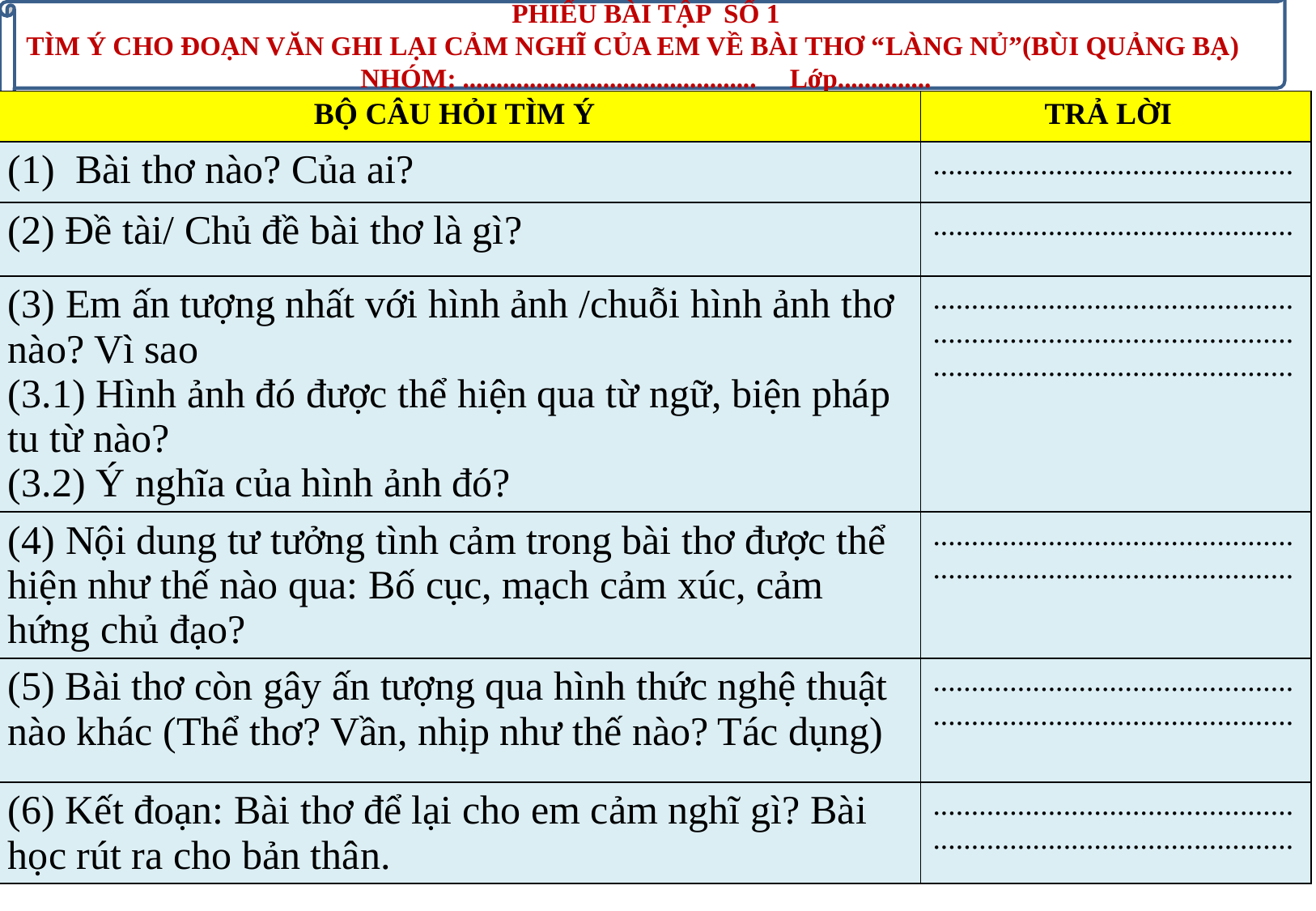

PHIẾU BÀI TẬP  SỐ 1
TÌM Ý CHO ĐOẠN VĂN GHI LẠI CẢM NGHĨ CỦA EM VỀ BÀI THƠ “LÀNG NỦ”(BÙI QUẢNG BẠ)
NHÓM: ............................................     Lớp..............

| BỘ CÂU HỎI TÌM Ý | TRẢ LỜI |
| --- | --- |
| (1) Bài thơ nào? Của ai? | ............................................... |
| (2) Đề tài/ Chủ đề bài thơ là gì? | ............................................... |
| (3) Em ấn tượng nhất với hình ảnh /chuỗi hình ảnh thơ nào? Vì sao (3.1) Hình ảnh đó được thể hiện qua từ ngữ, biện pháp tu từ nào? (3.2) Ý nghĩa của hình ảnh đó? | ............................................... ............................................... ............................................... |
| (4) Nội dung tư tưởng tình cảm trong bài thơ được thể hiện như thế nào qua: Bố cục, mạch cảm xúc, cảm hứng chủ đạo? | ............................................... ............................................... |
| (5) Bài thơ còn gây ấn tượng qua hình thức nghệ thuật nào khác (Thể thơ? Vần, nhịp như thế nào? Tác dụng) | ............................................... ............................................... |
| (6) Kết đoạn: Bài thơ để lại cho em cảm nghĩ gì? Bài học rút ra cho bản thân. | ............................................... ............................................... |